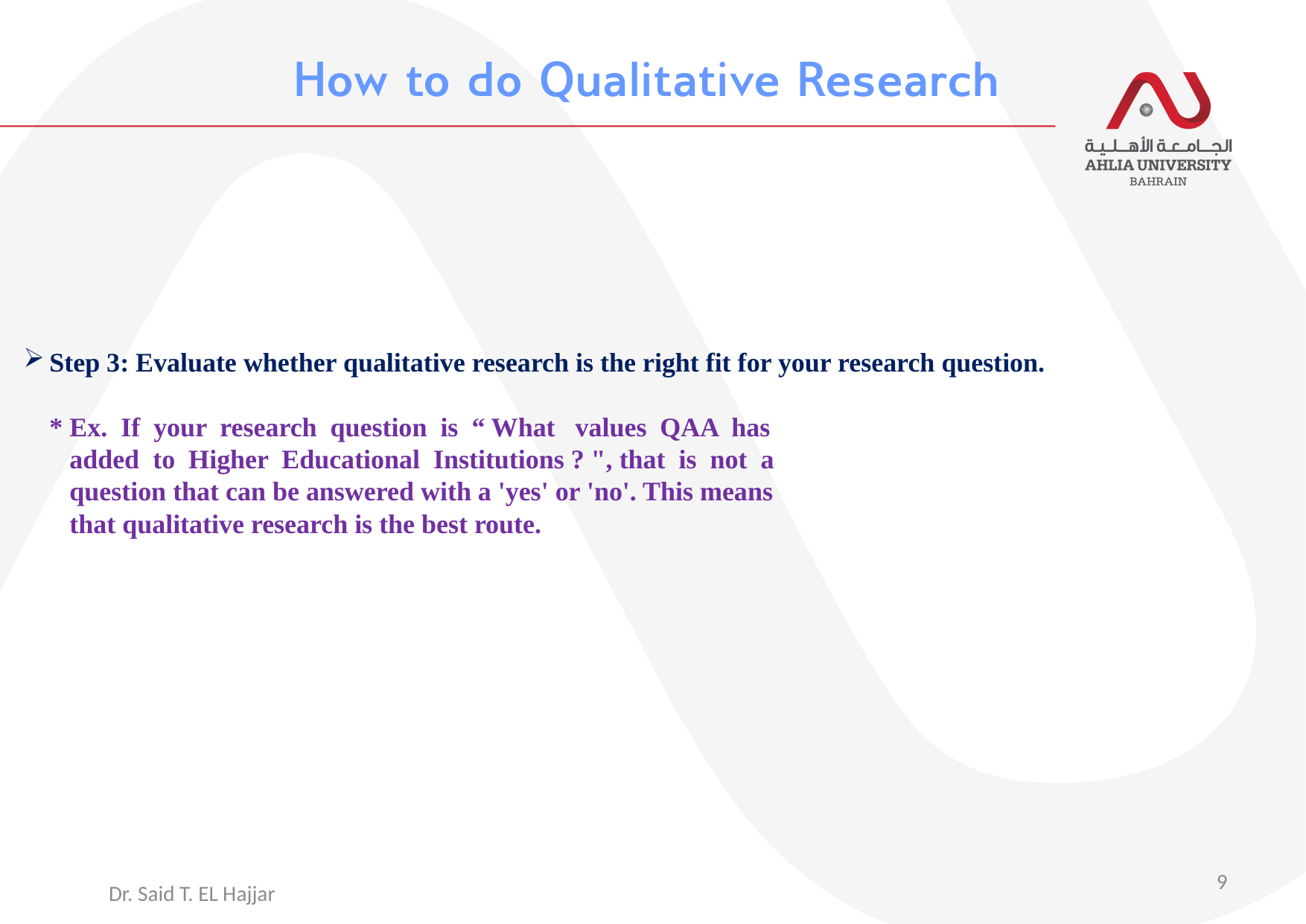

How to do Qualitative Research
# Step 3: Evaluate whether qualitative research is the right fit for your research question. * Ex.  If  your  research  question  is  “ What   values  QAA  has added  to  Higher  Educational  Institutions ? ", that  is  not  a question that can be answered with a 'yes' or 'no'. This means that qualitative research is the best route.
9
Dr. Said T. EL Hajjar